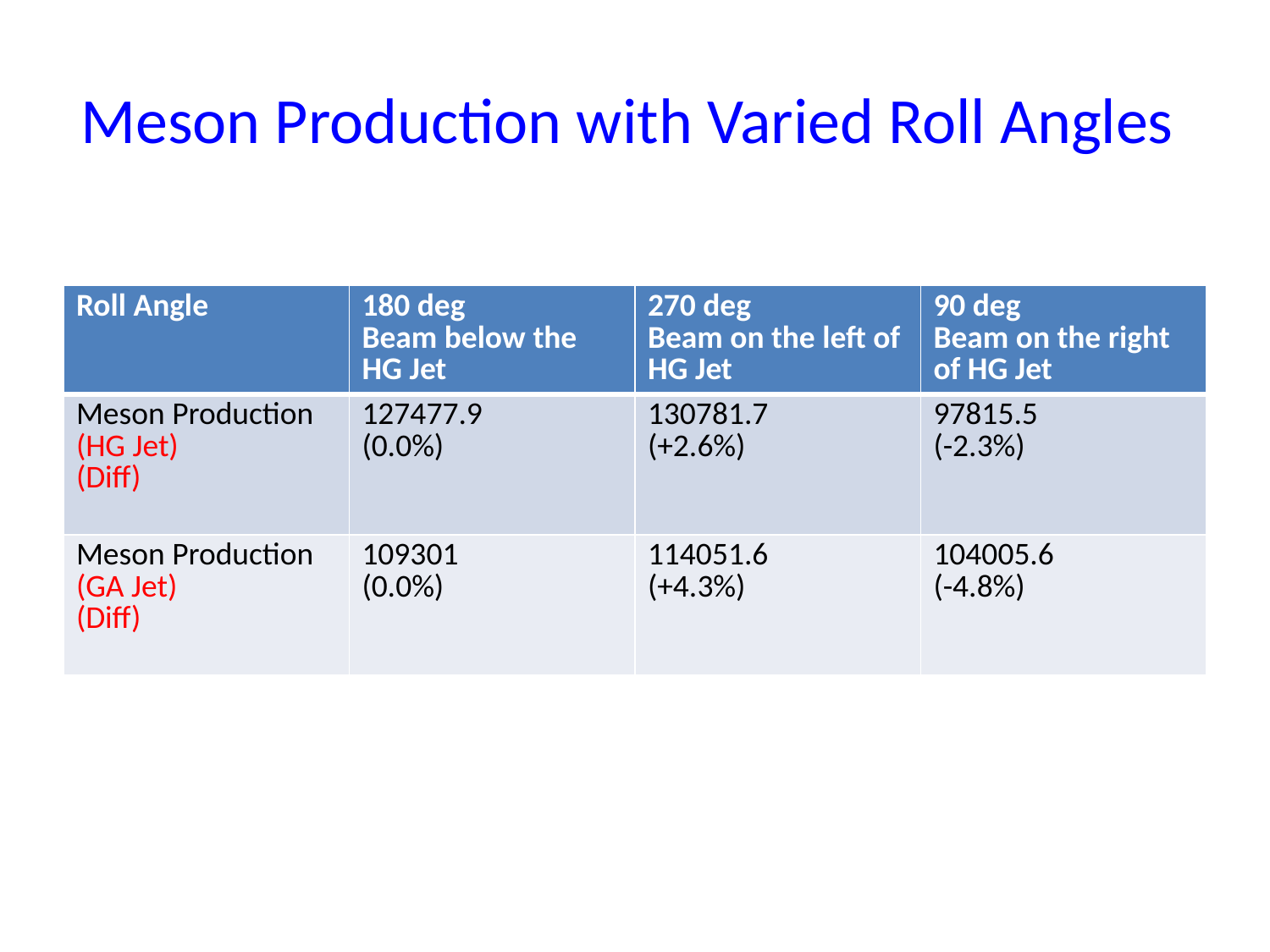

# Meson Production with Varied Roll Angles
| Roll Angle | 180 deg Beam below the HG Jet | 270 deg Beam on the left of HG Jet | 90 deg Beam on the right of HG Jet |
| --- | --- | --- | --- |
| Meson Production (HG Jet) (Diff) | 127477.9 (0.0%) | 130781.7 (+2.6%) | 97815.5 (-2.3%) |
| Meson Production (GA Jet) (Diff) | 109301 (0.0%) | 114051.6 (+4.3%) | 104005.6 (-4.8%) |